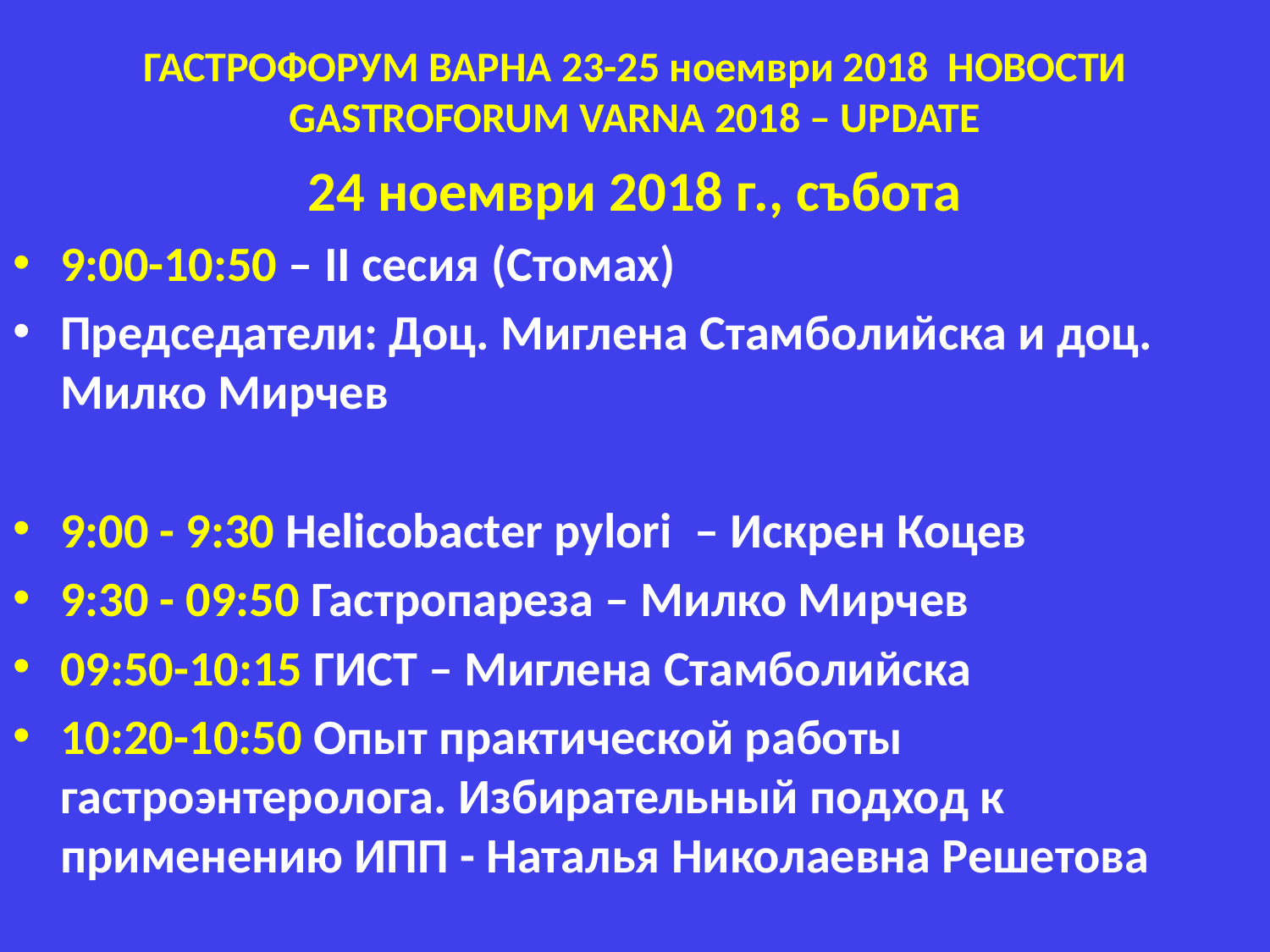

# ГАСТРОФОРУМ ВАРНА 23-25 ноември 2018  НОВОСТИ GASTROFORUM VARNA 2018 – UPDATE
24 ноември 2018 г., събота
9:00-10:50 – ІІ сесия (Стомах)
Председатели: Доц. Миглена Стамболийска и доц. Милко Мирчев

9:00 - 9:30 Helicobacter pylori  – Искрен Коцев
9:30 - 09:50 Гастропареза – Милко Мирчев
09:50-10:15 ГИСТ – Миглена Стамболийска
10:20-10:50 Опыт практической работы гастроэнтеролога. Избирательный подход к применению ИПП - Наталья Николаевна Решетова